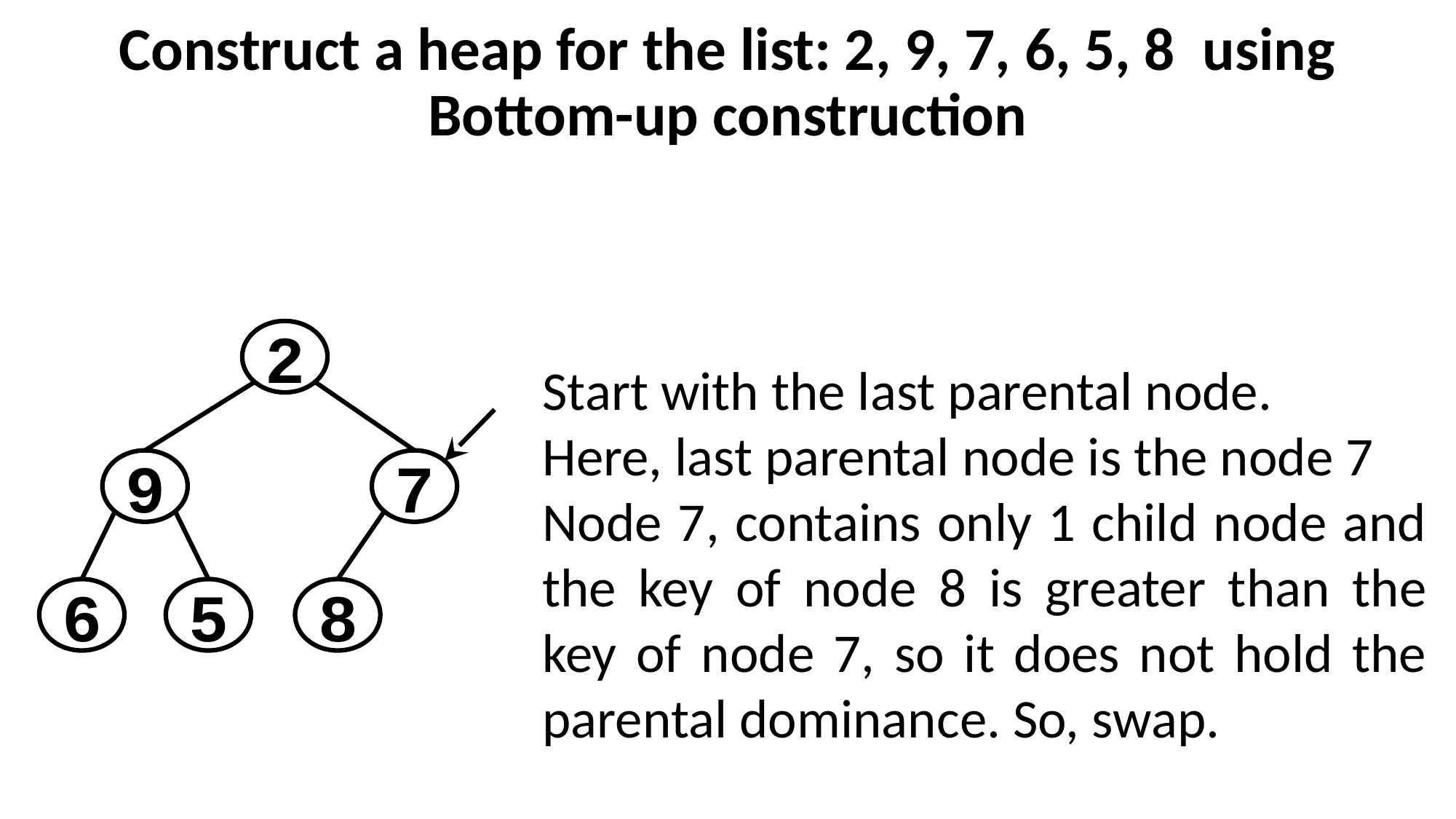

# Construct a heap for the list: 2, 9, 7, 6, 5, 8  using Bottom-up construction

2
9
7
8
6
5
Start with the last parental node.
Here, last parental node is the node 7
Node 7, contains only 1 child node and the key of node 8 is greater than the key of node 7, so it does not hold the parental dominance. So, swap.